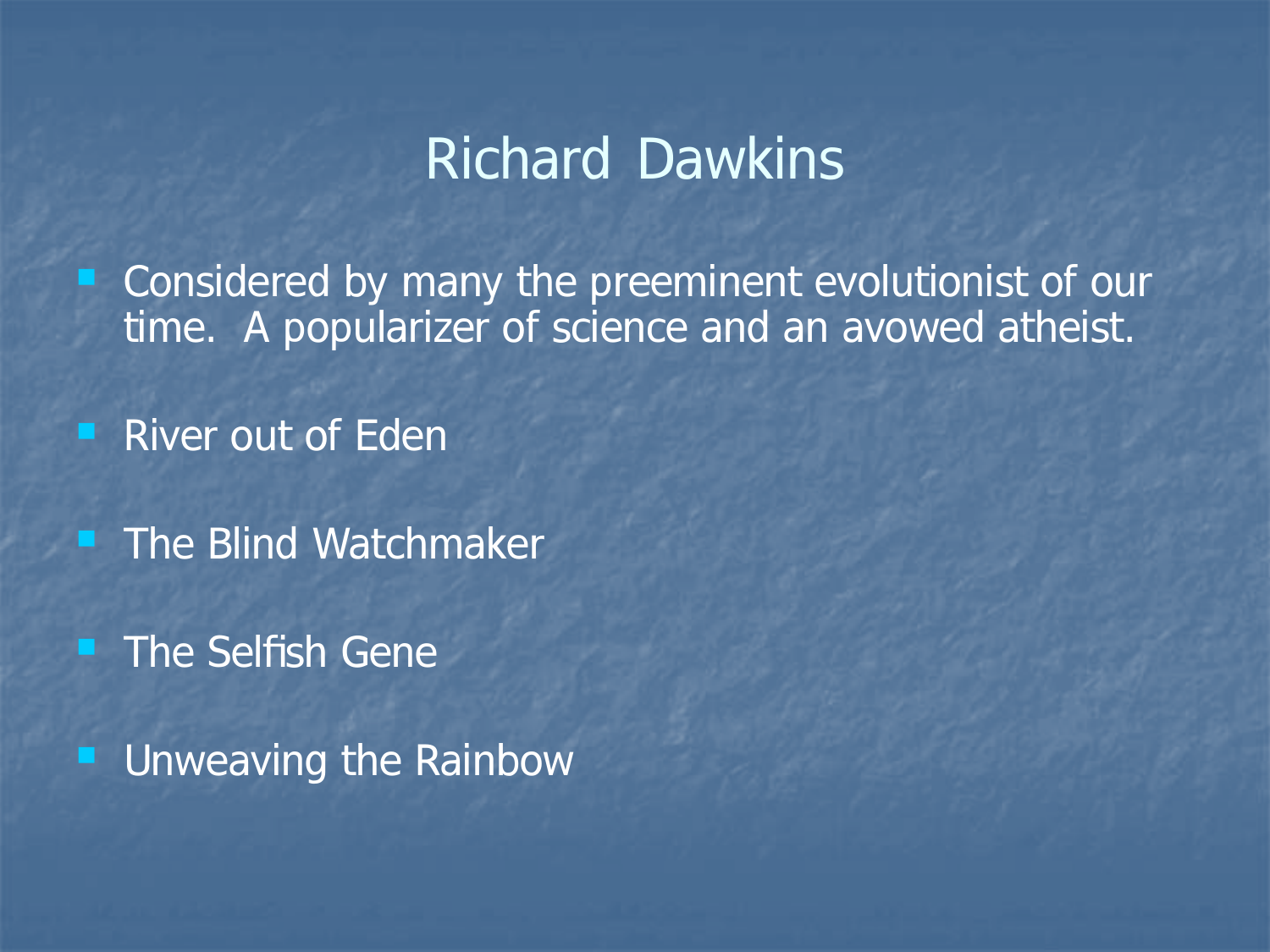

# Richard Dawkins
Considered by many the preeminent evolutionist of our time.  A popularizer of science and an avowed atheist.

River out of Eden

The Blind Watchmaker

The Selfish Gene

Unweaving the Rainbow